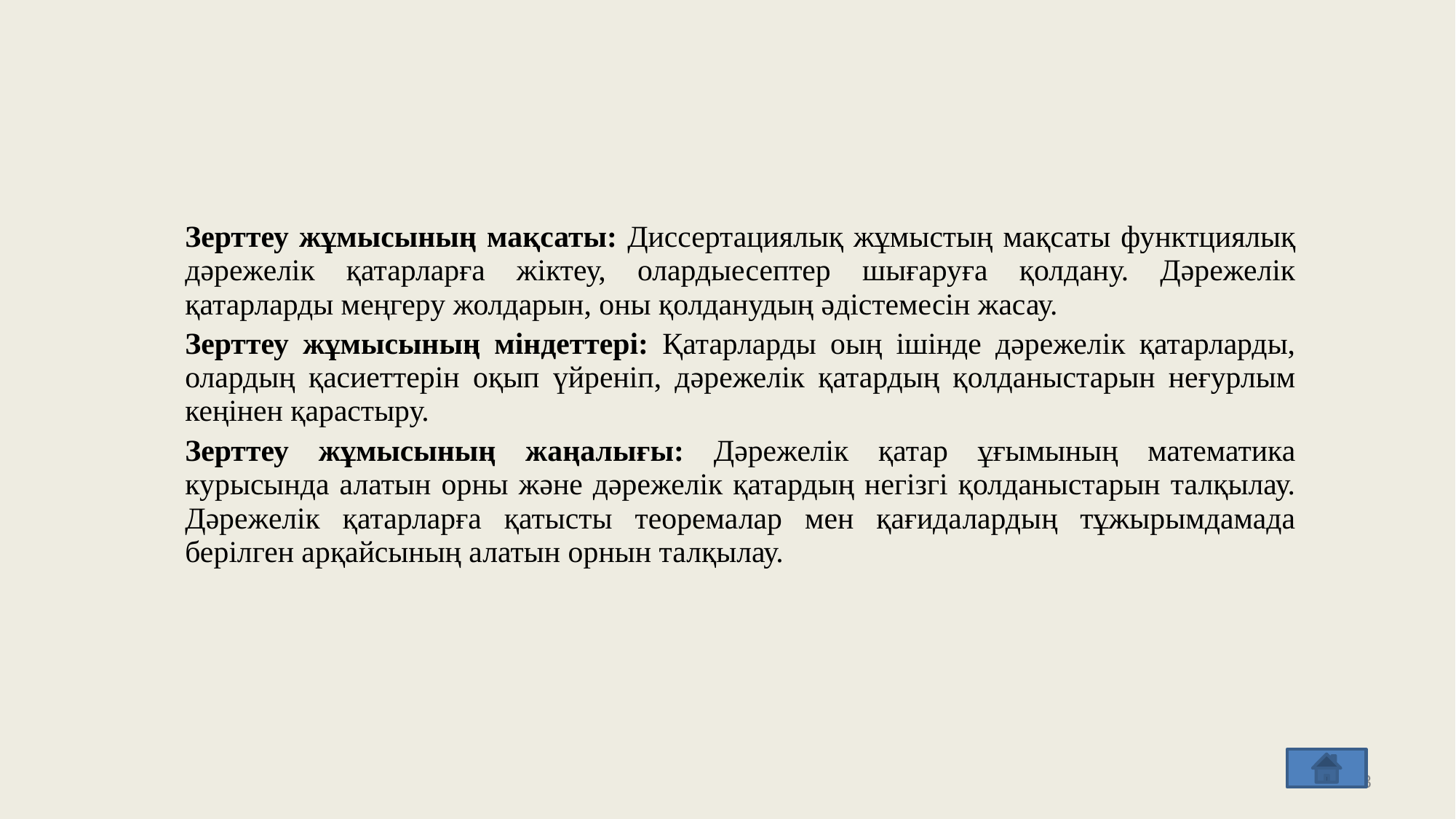

Зерттеу жұмысының мақсаты: Диссертациялық жұмыстың мақсаты функтциялық дәрежелік қатарларға жіктеу, олардыесептер шығаруға қолдану. Дәрежелік қатарларды меңгеру жолдарын, оны қолданудың әдістемесін жасау.
Зерттеу жұмысының міндеттері: Қатарларды оың ішінде дәрежелік қатарларды, олардың қасиеттерін оқып үйреніп, дәрежелік қатардың қолданыстарын неғурлым кеңінен қарастыру.
Зерттеу жұмысының жаңалығы: Дәрежелік қатар ұғымының математика курысында алатын орны және дәрежелік қатардың негізгі қолданыстарын талқылау. Дәрежелік қатарларға қатысты теоремалар мен қағидалардың тұжырымдамада берілген арқайсының алатын орнын талқылау.

3